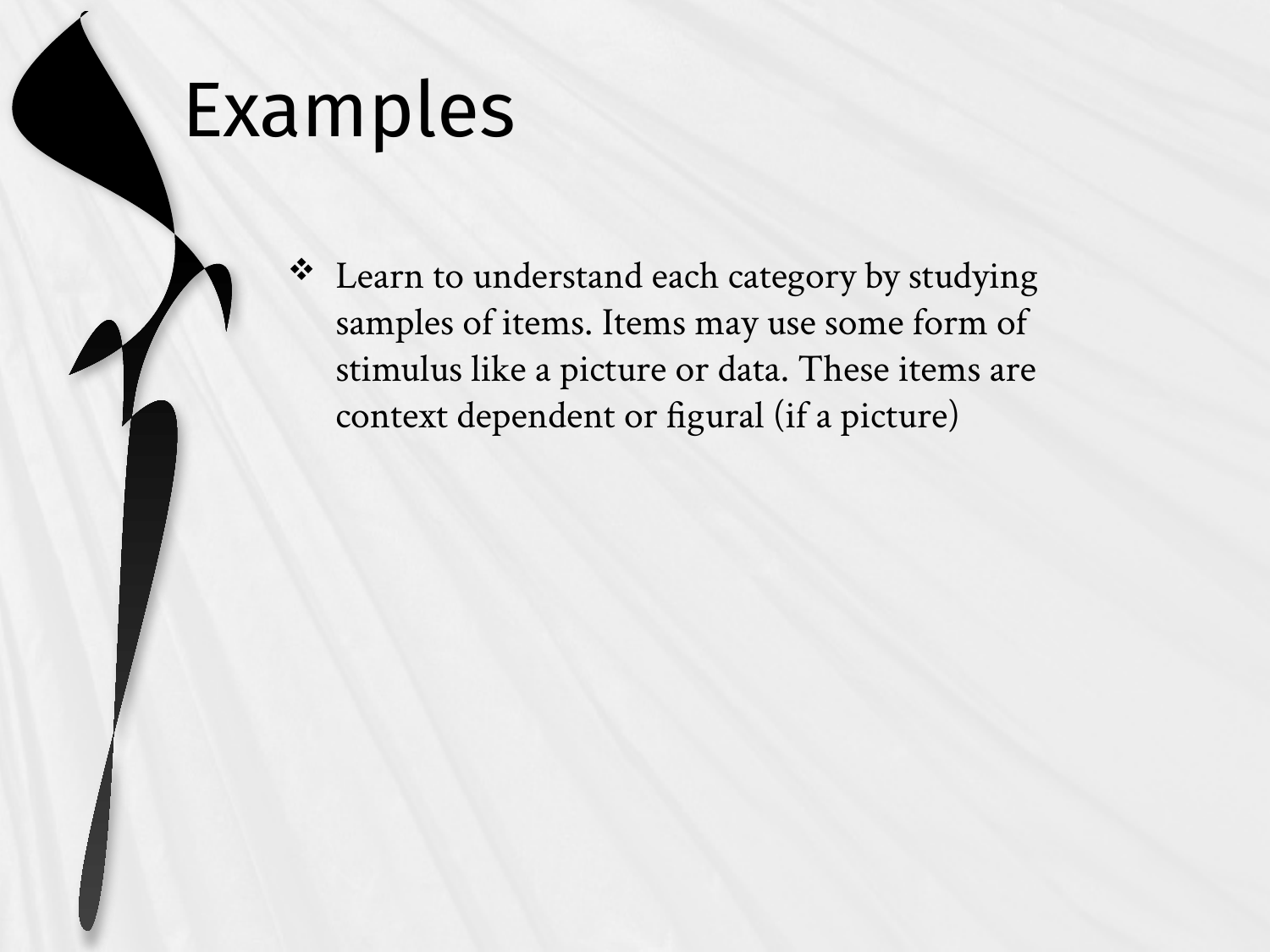

# Examples
Learn to understand each category by studying samples of items. Items may use some form of stimulus like a picture or data. These items are context dependent or figural (if a picture)